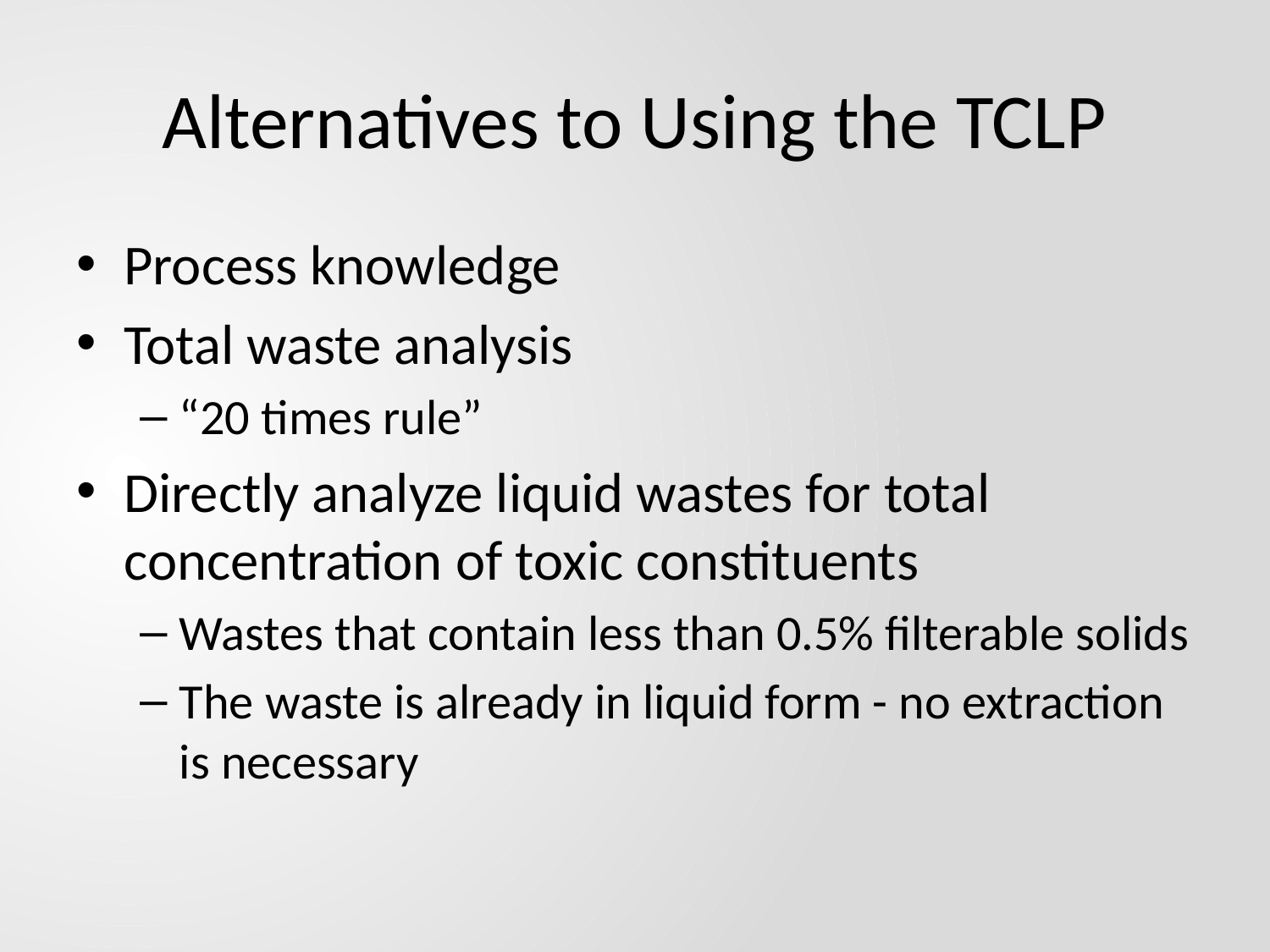

# Alternatives to Using the TCLP
Process knowledge
Total waste analysis
“20 times rule”
Directly analyze liquid wastes for total concentration of toxic constituents
Wastes that contain less than 0.5% filterable solids
The waste is already in liquid form - no extraction is necessary